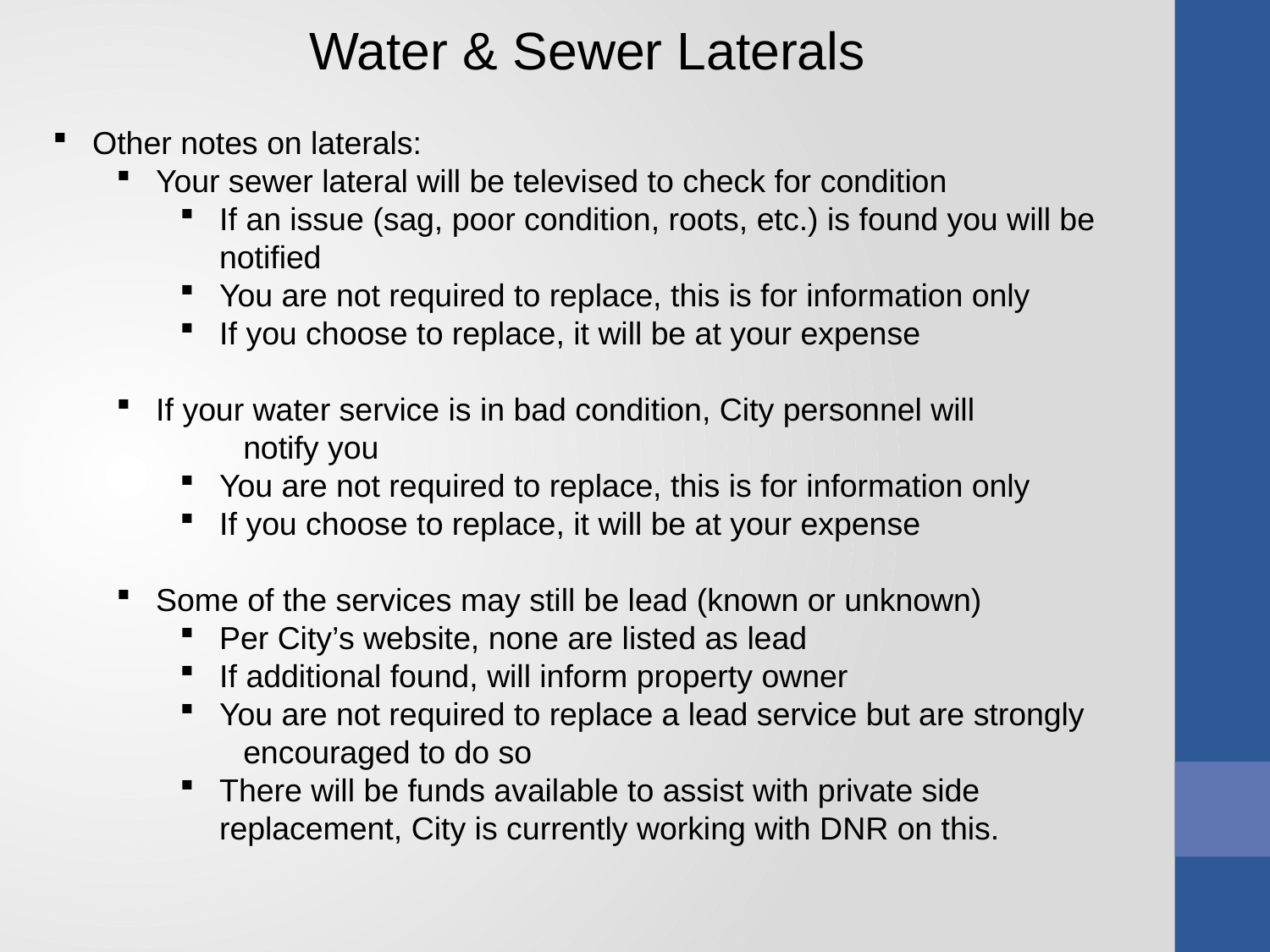

Water & Sewer Laterals
Other notes on laterals:
Your sewer lateral will be televised to check for condition
If an issue (sag, poor condition, roots, etc.) is found you will be notified
You are not required to replace, this is for information only
If you choose to replace, it will be at your expense

If your water service is in bad condition, City personnel will
	notify you
You are not required to replace, this is for information only
If you choose to replace, it will be at your expense

Some of the services may still be lead (known or unknown)
Per City’s website, none are listed as lead
If additional found, will inform property owner
You are not required to replace a lead service but are strongly
encouraged to do so
There will be funds available to assist with private side replacement, City is currently working with DNR on this.